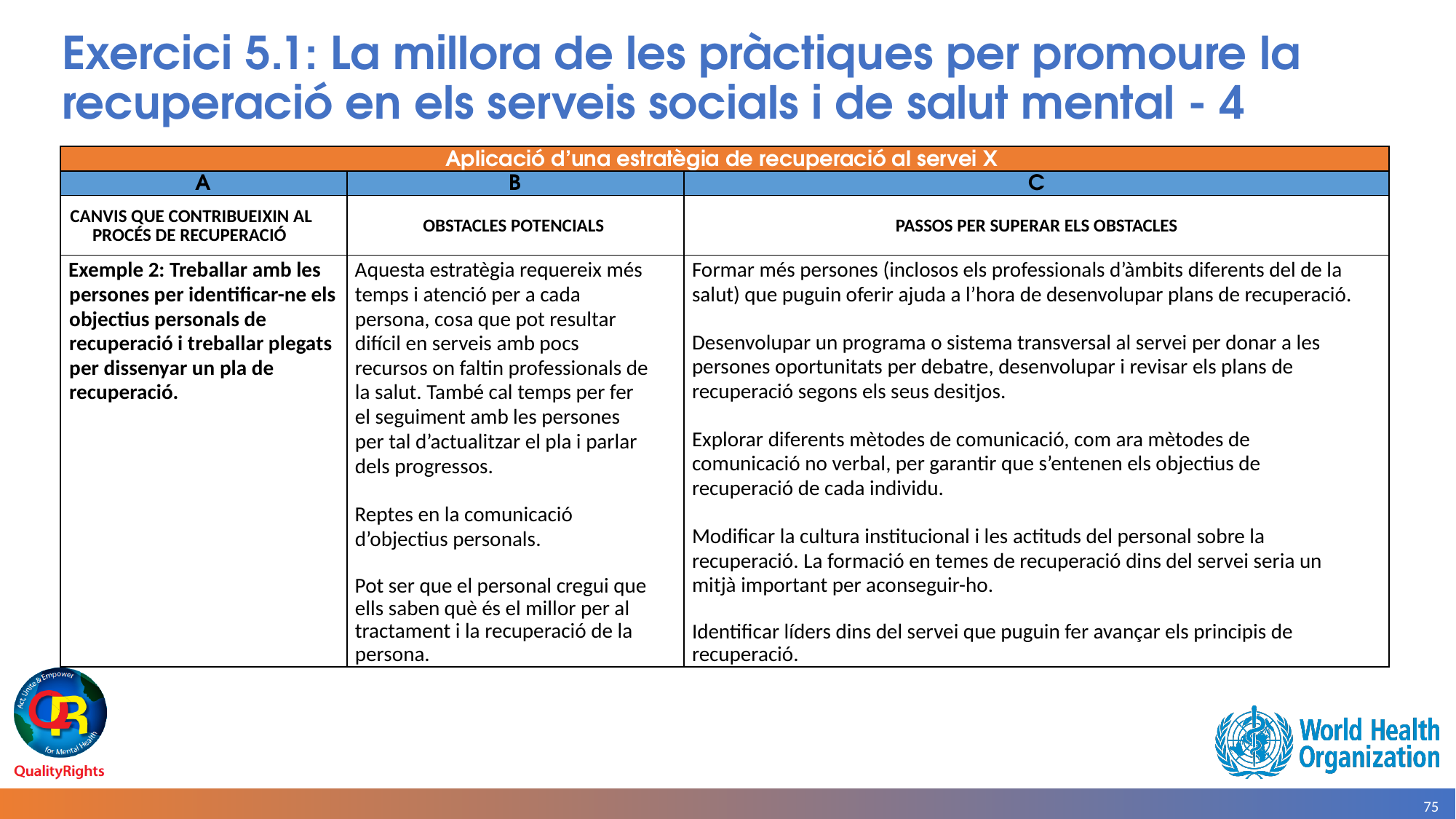

# Exercici 5.1: La millora de les pràctiques per promoure la recuperació en els serveis socials i de salut mental - 4
| Aplicació d’una estratègia de recuperació al servei X |  |  |
| --- | --- | --- |
| A | B | C |
| CANVIS QUE CONTRIBUEIXIN AL PROCÉS DE RECUPERACIÓ | OBSTACLES POTENCIALS | PASSOS PER SUPERAR ELS OBSTACLES |
| Exemple 2: Treballar amb les persones per identificar-ne els objectius personals de recuperació i treballar plegats per dissenyar un pla de recuperació. | Aquesta estratègia requereix més temps i atenció per a cada persona, cosa que pot resultar difícil en serveis amb pocs recursos on faltin professionals de la salut. També cal temps per fer el seguiment amb les persones per tal d’actualitzar el pla i parlar dels progressos. Reptes en la comunicació d’objectius personals. Pot ser que el personal cregui que ells saben què és el millor per al tractament i la recuperació de la persona. | Formar més persones (inclosos els professionals d’àmbits diferents del de la salut) que puguin oferir ajuda a l’hora de desenvolupar plans de recuperació. Desenvolupar un programa o sistema transversal al servei per donar a les persones oportunitats per debatre, desenvolupar i revisar els plans de recuperació segons els seus desitjos. Explorar diferents mètodes de comunicació, com ara mètodes de comunicació no verbal, per garantir que s’entenen els objectius de recuperació de cada individu. Modificar la cultura institucional i les actituds del personal sobre la recuperació. La formació en temes de recuperació dins del servei seria un mitjà important per aconseguir-ho. Identificar líders dins del servei que puguin fer avançar els principis de recuperació. |